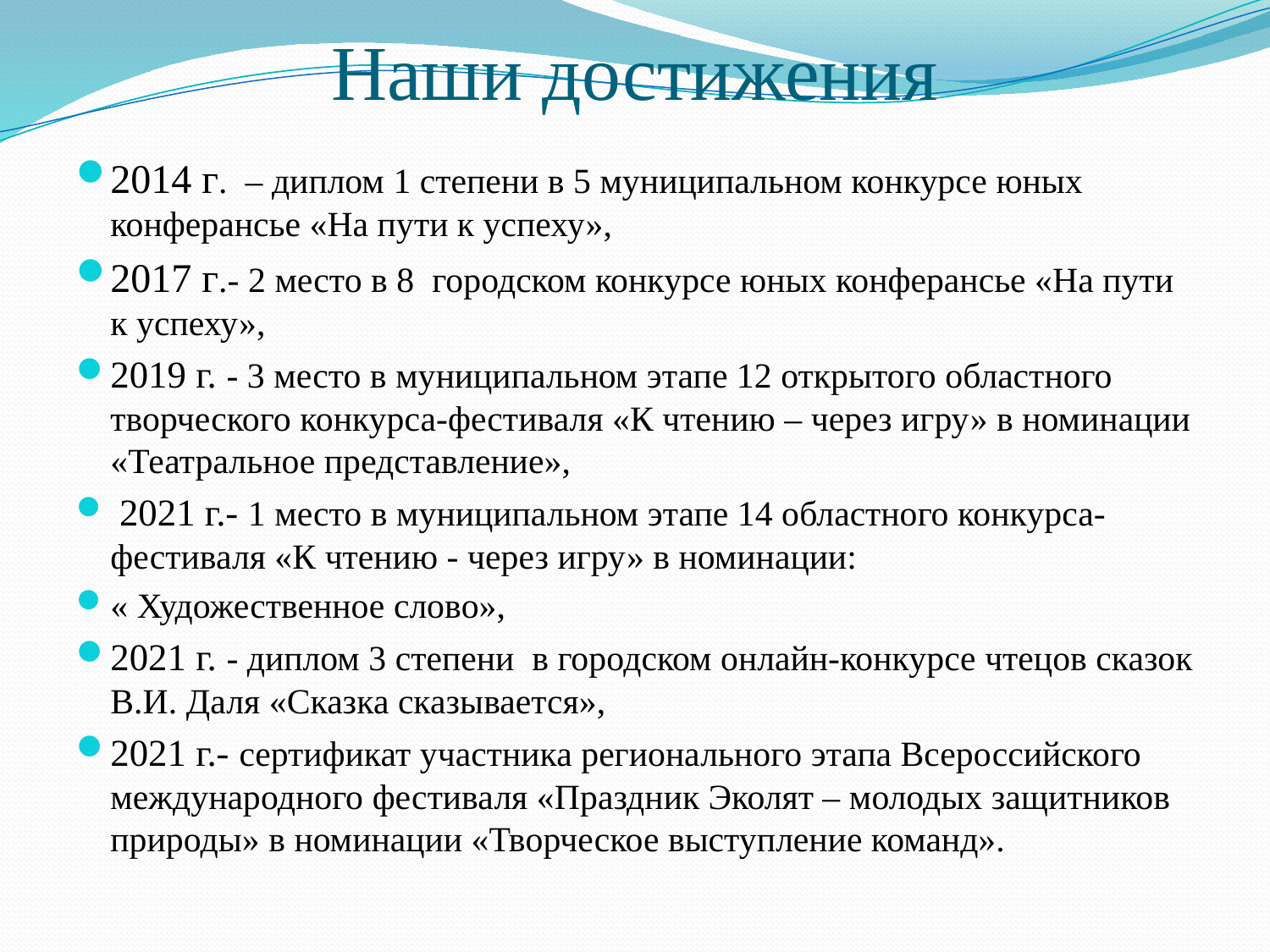

# Наши достижения
2014 г.  – диплом 1 степени в 5 муниципальном конкурсе юных конферансье «На пути к успеху»,
2017 г.- 2 место в 8  городском конкурсе юных конферансье «На пути к успеху»,
2019 г. - 3 место в муниципальном этапе 12 открытого областного творческого конкурса-фестиваля «К чтению – через игру» в номинации «Театральное представление»,
 2021 г.- 1 место в муниципальном этапе 14 областного конкурса-фестиваля «К чтению - через игру» в номинации:
« Художественное слово»,
2021 г. - диплом 3 степени  в городском онлайн-конкурсе чтецов сказок В.И. Даля «Сказка сказывается»,
2021 г.- сертификат участника регионального этапа Всероссийского международного фестиваля «Праздник Эколят – молодых защитников природы» в номинации «Творческое выступление команд».